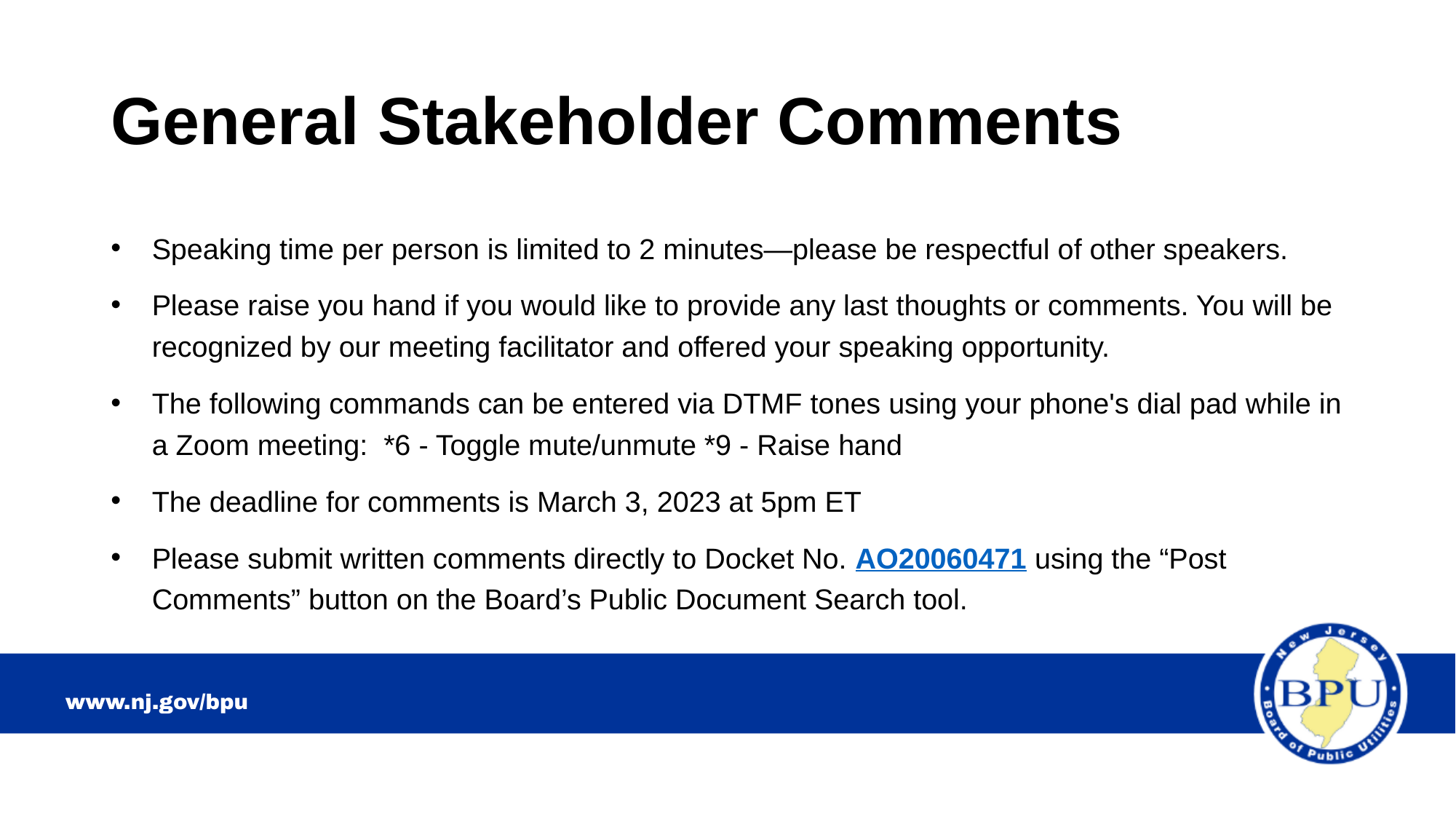

# General Stakeholder Comments
Speaking time per person is limited to 2 minutes—please be respectful of other speakers.
Please raise you hand if you would like to provide any last thoughts or comments. You will be recognized by our meeting facilitator and offered your speaking opportunity.
The following commands can be entered via DTMF tones using your phone's dial pad while in a Zoom meeting:  *6 - Toggle mute/unmute *9 - Raise hand
The deadline for comments is March 3, 2023 at 5pm ET
Please submit written comments directly to Docket No. AO20060471 using the “Post Comments” button on the Board’s Public Document Search tool.